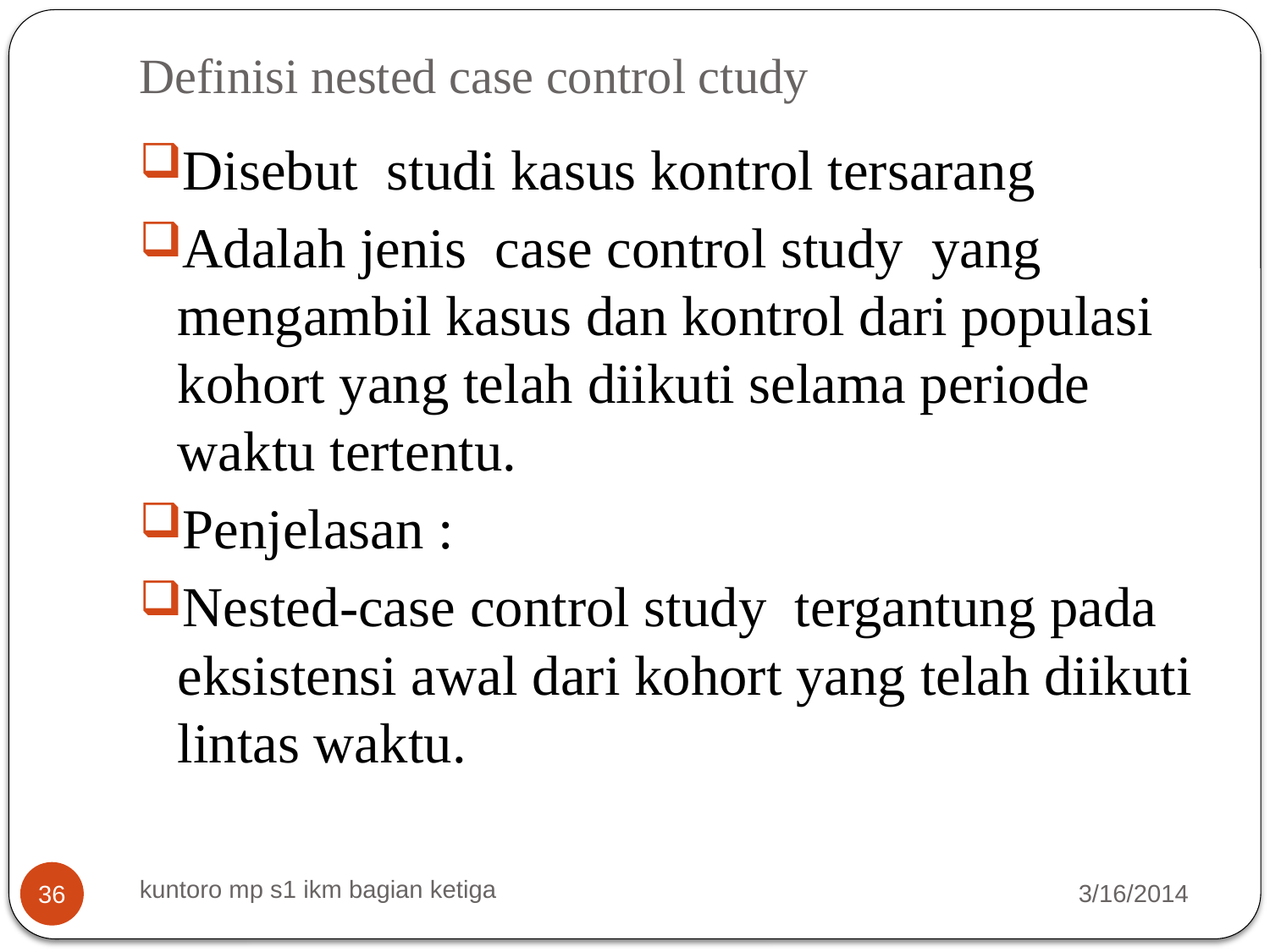

# Definisi nested case control ctudy
Disebut  studi kasus kontrol tersarang
Adalah jenis  case control study  yang mengambil kasus dan kontrol dari populasi kohort yang telah diikuti selama periode waktu tertentu.
Penjelasan :
Nested-case control study  tergantung pada  eksistensi awal dari kohort yang telah diikuti lintas waktu.

kuntoro mp s1 ikm bagian ketiga
3/16/2014
36